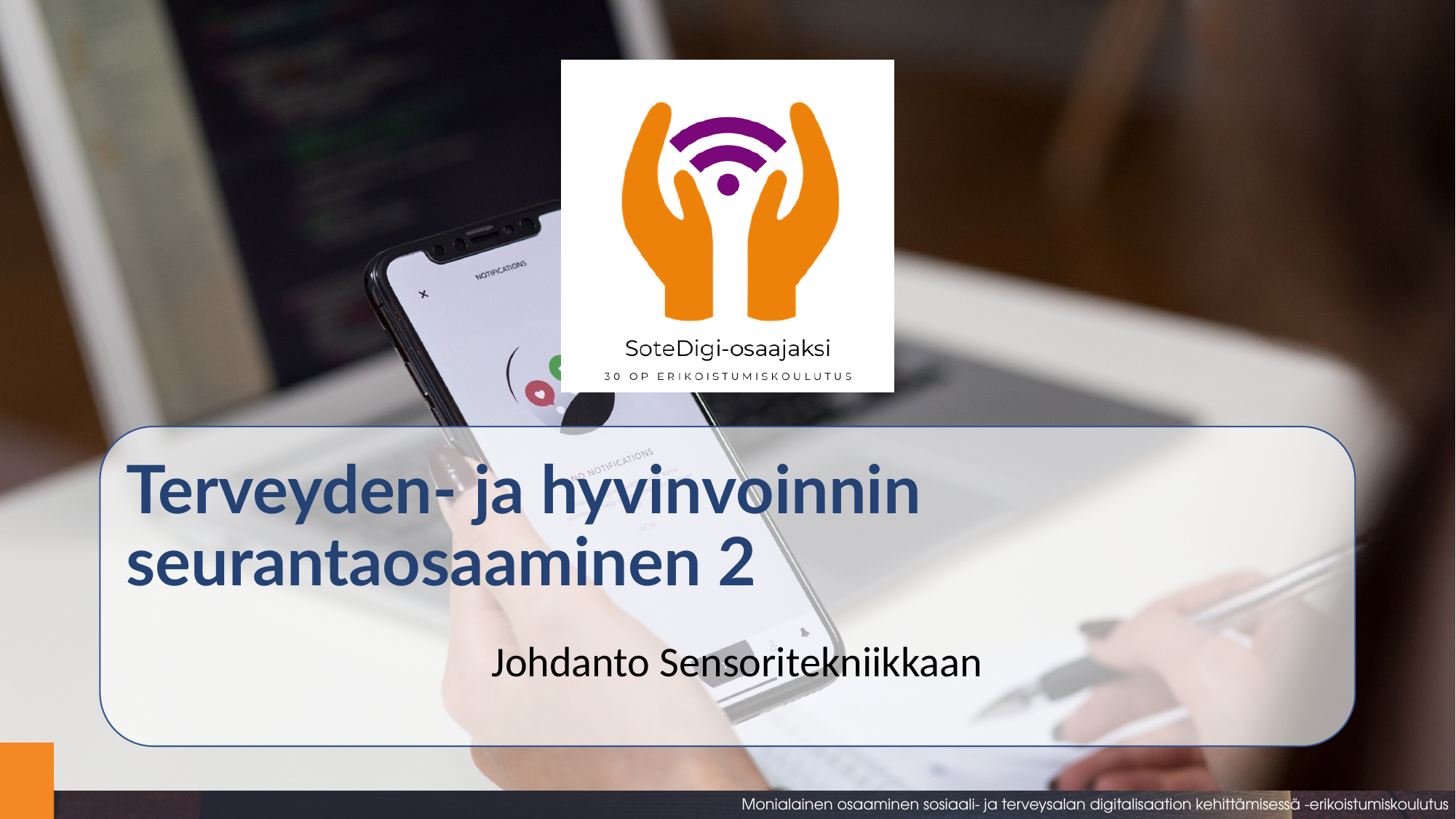

Terveyden- ja hyvinvoinnin seurantaosaaminen 2
Johdanto Sensoritekniikkaan